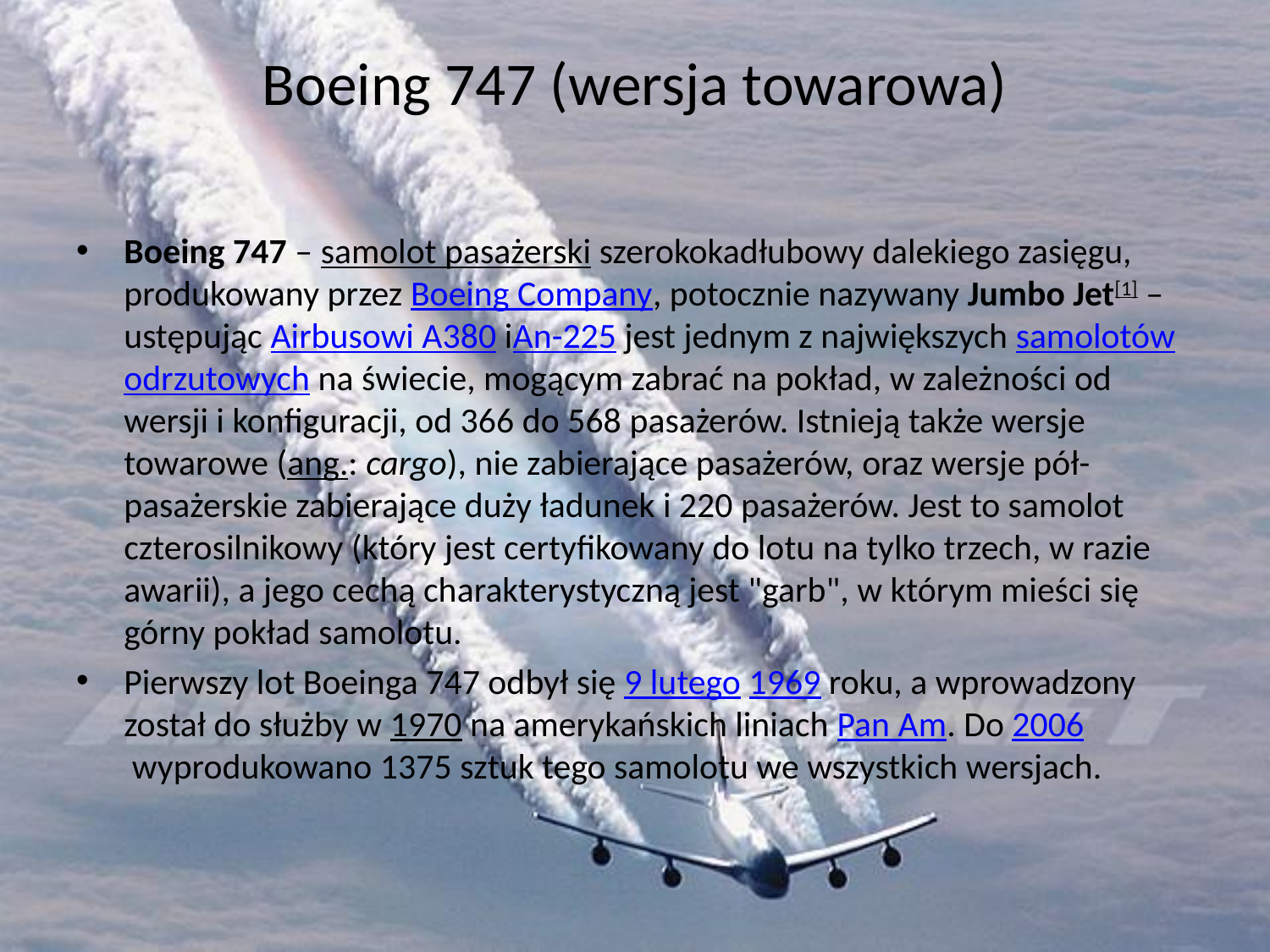

# Boeing 747 (wersja towarowa)
Boeing 747 – samolot pasażerski szerokokadłubowy dalekiego zasięgu, produkowany przez Boeing Company, potocznie nazywany Jumbo Jet[1] – ustępując Airbusowi A380 iAn-225 jest jednym z największych samolotów odrzutowych na świecie, mogącym zabrać na pokład, w zależności od wersji i konfiguracji, od 366 do 568 pasażerów. Istnieją także wersje towarowe (ang.: cargo), nie zabierające pasażerów, oraz wersje pół-pasażerskie zabierające duży ładunek i 220 pasażerów. Jest to samolot czterosilnikowy (który jest certyfikowany do lotu na tylko trzech, w razie awarii), a jego cechą charakterystyczną jest "garb", w którym mieści się górny pokład samolotu.
Pierwszy lot Boeinga 747 odbył się 9 lutego 1969 roku, a wprowadzony został do służby w 1970 na amerykańskich liniach Pan Am. Do 2006 wyprodukowano 1375 sztuk tego samolotu we wszystkich wersjach.